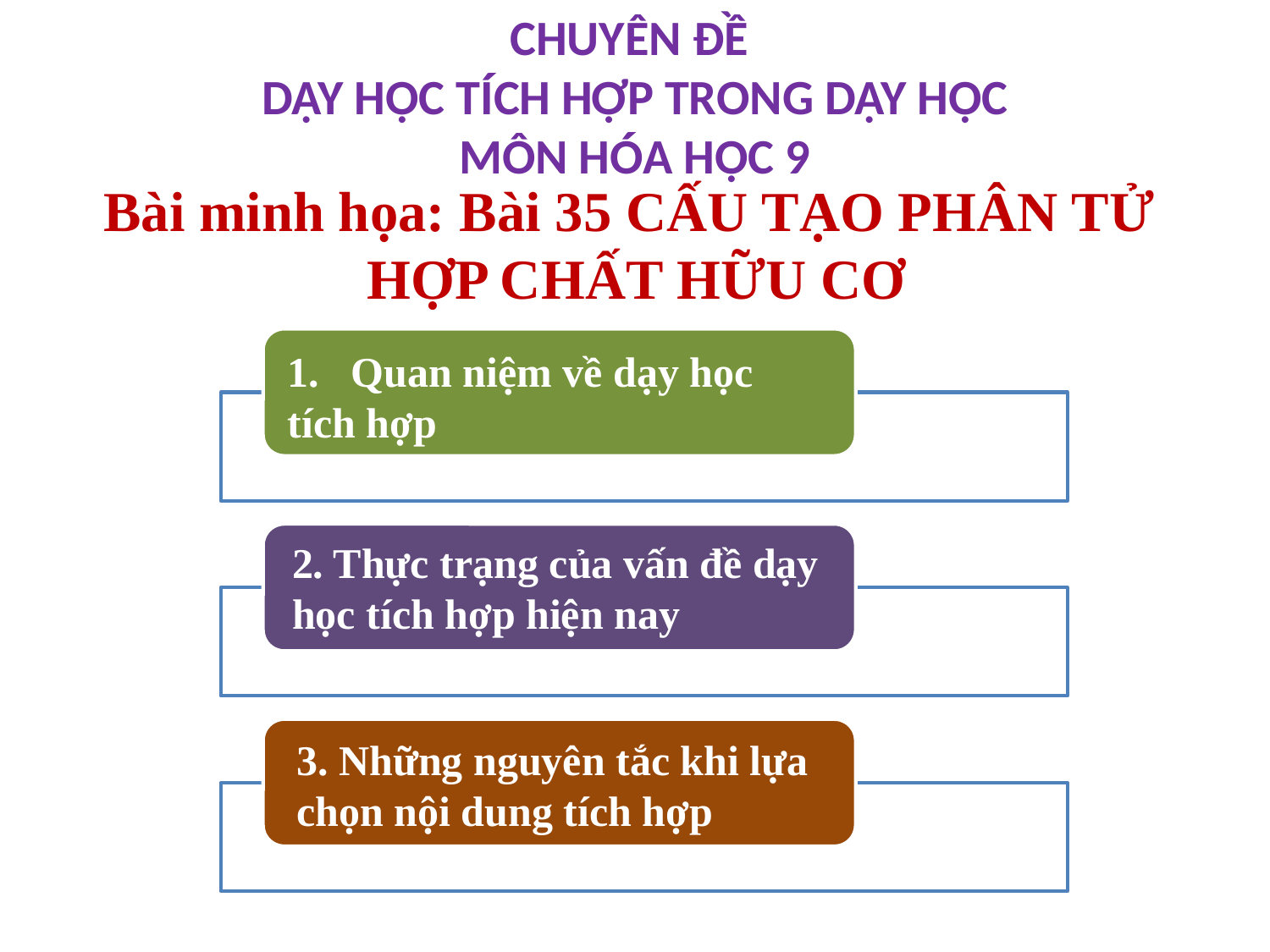

CHUYÊN ĐỀ
DẠY HỌC TÍCH HỢP TRONG DẠY HỌC MÔN HÓA HỌC 9
Bài minh họa: Bài 35 CẤU TẠO PHÂN TỬ
HỢP CHẤT HỮU CƠ

Quan niệm về dạy học
tích hợp
2. Thực trạng của vấn đề dạy học tích hợp hiện nay
3. Những nguyên tắc khi lựa chọn nội dung tích hợp